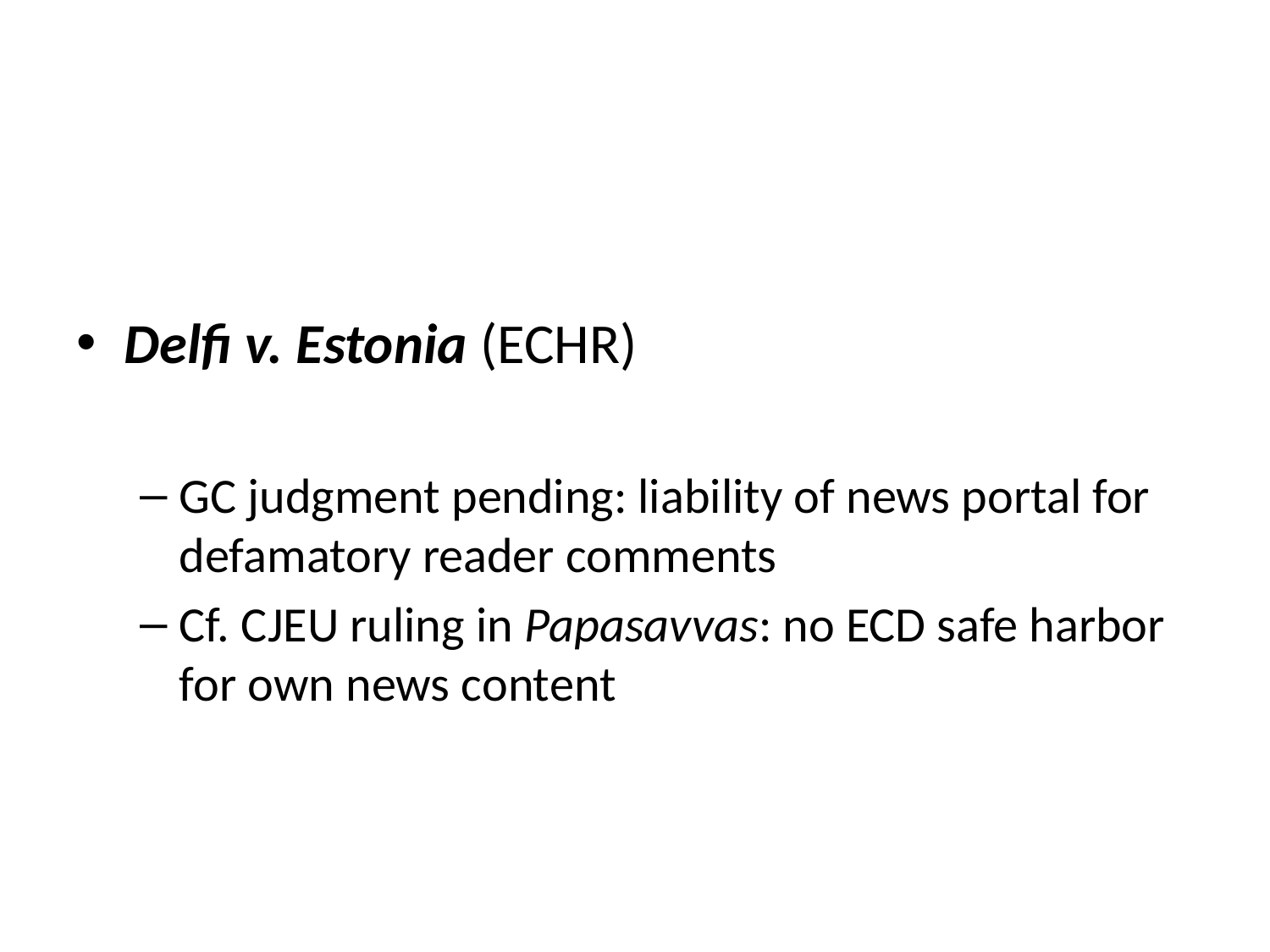

Delfi v. Estonia (ECHR)

GC judgment pending: liability of news portal for defamatory reader comments
Cf. CJEU ruling in Papasavvas: no ECD safe harbor for own news content